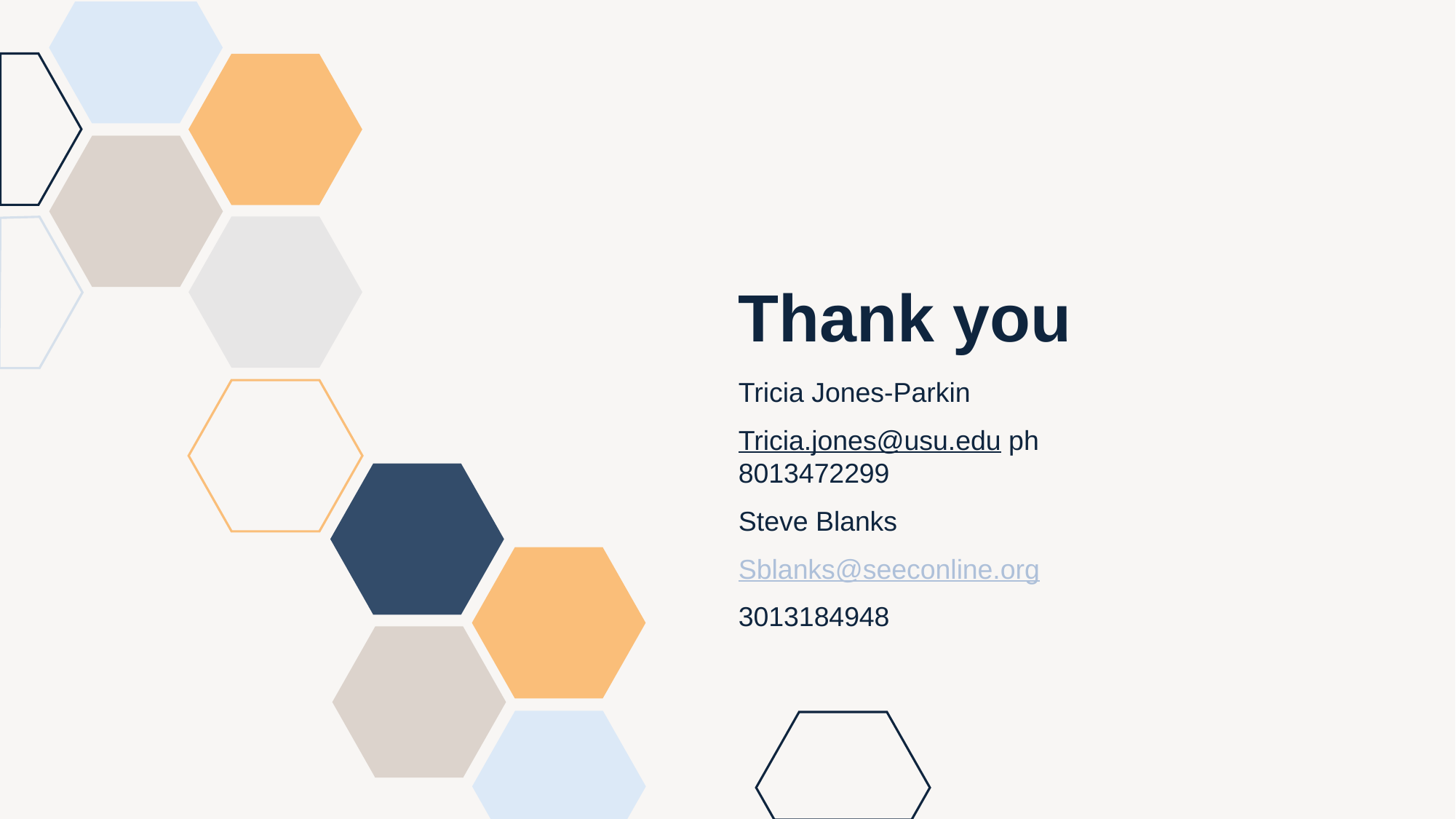

# Thank you

Tricia Jones-Parkin
Tricia.jones@usu.edu ph 8013472299
Steve Blanks
Sblanks@seeconline.org
3013184948